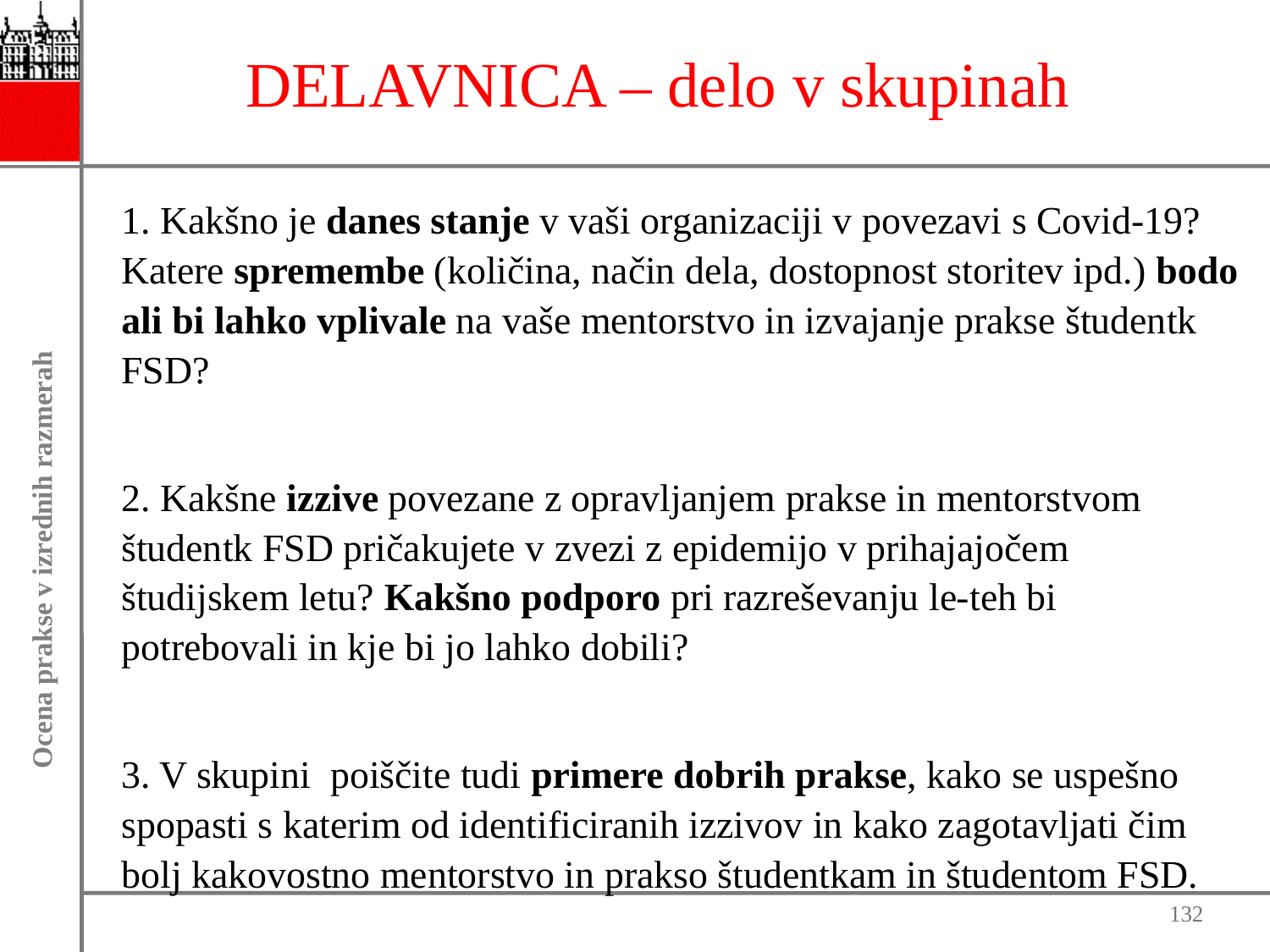

# DELAVNICA – delo v skupinah

1. Kakšno je danes stanje v vaši organizaciji v povezavi s Covid-19? Katere spremembe (količina, način dela, dostopnost storitev ipd.) bodo ali bi lahko vplivale na vaše mentorstvo in izvajanje prakse študentk FSD?

2. Kakšne izzive povezane z opravljanjem prakse in mentorstvom študentk FSD pričakujete v zvezi z epidemijo v prihajajočem študijskem letu? Kakšno podporo pri razreševanju le-teh bi potrebovali in kje bi jo lahko dobili?

3. V skupini  poiščite tudi primere dobrih prakse, kako se uspešno spopasti s katerim od identificiranih izzivov in kako zagotavljati čim bolj kakovostno mentorstvo in prakso študentkam in študentom FSD.
132